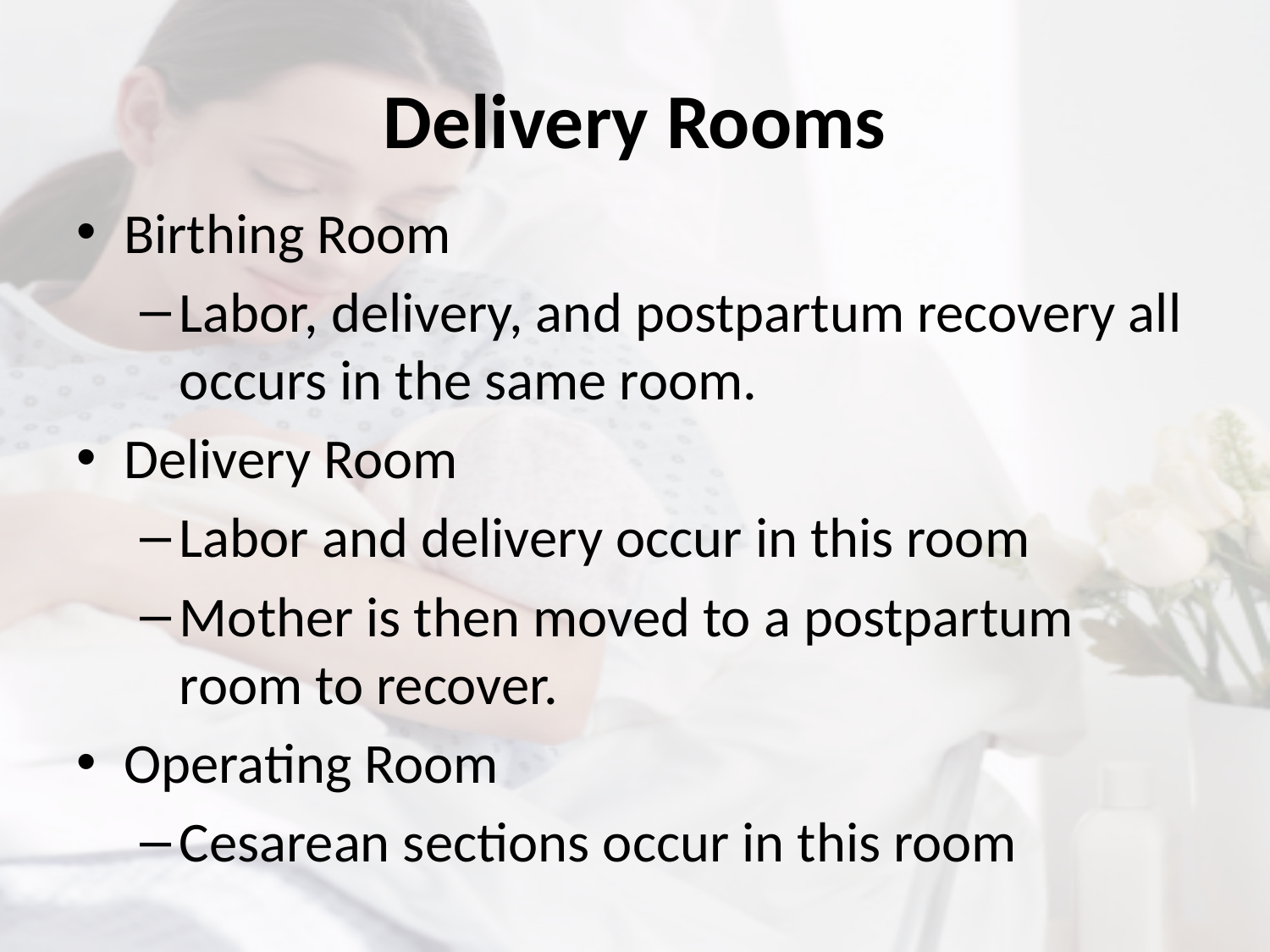

# Delivery Rooms
Birthing Room
Labor, delivery, and postpartum recovery all occurs in the same room.
Delivery Room
Labor and delivery occur in this room
Mother is then moved to a postpartum room to recover.
Operating Room
Cesarean sections occur in this room